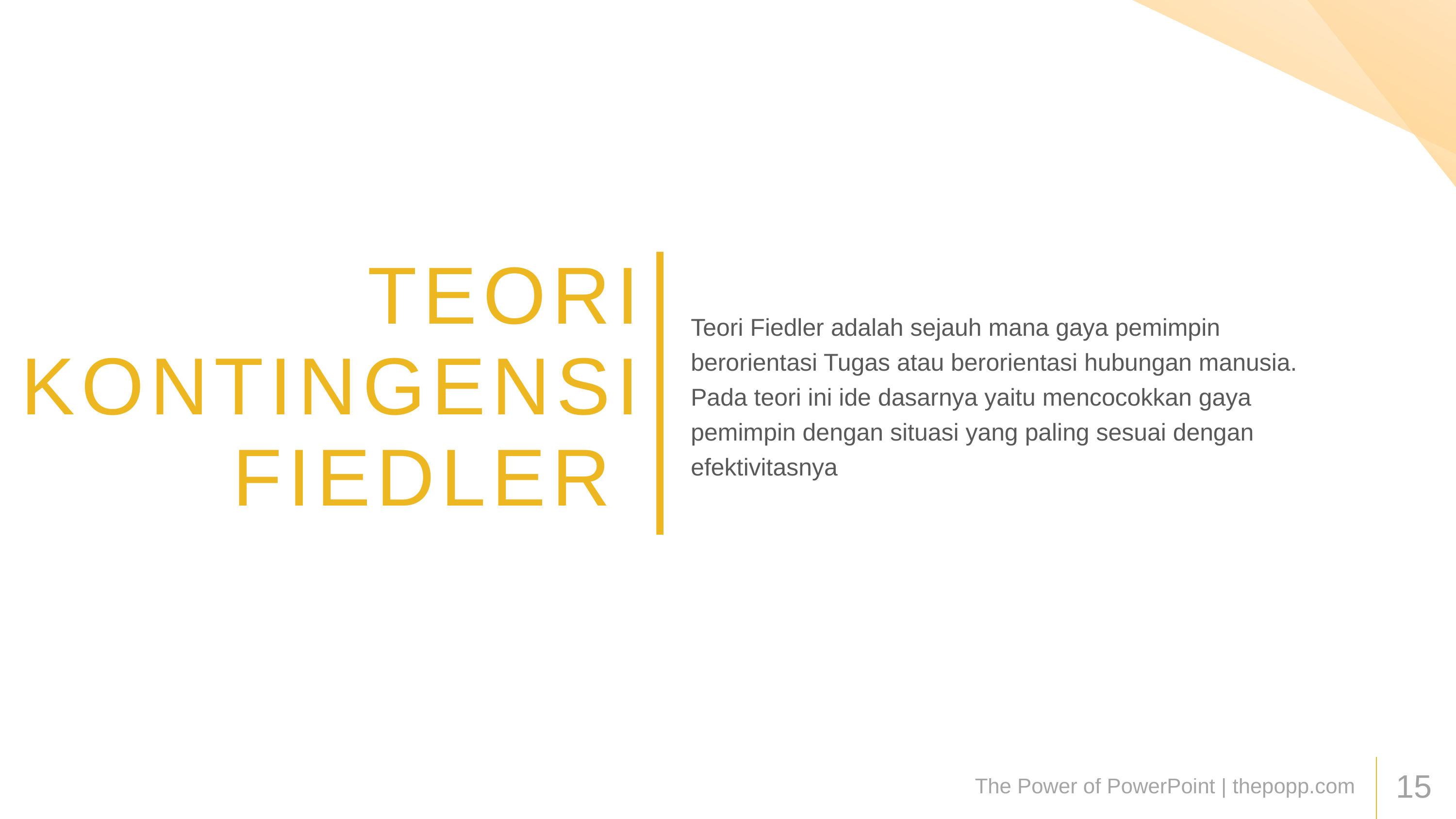

Teori Fiedler adalah sejauh mana gaya pemimpin berorientasi Tugas atau berorientasi hubungan manusia. Pada teori ini ide dasarnya yaitu mencocokkan gaya pemimpin dengan situasi yang paling sesuai dengan efektivitasnya
# TEORI KONTINGENSI FIEDLER
The Power of PowerPoint | thepopp.com
15